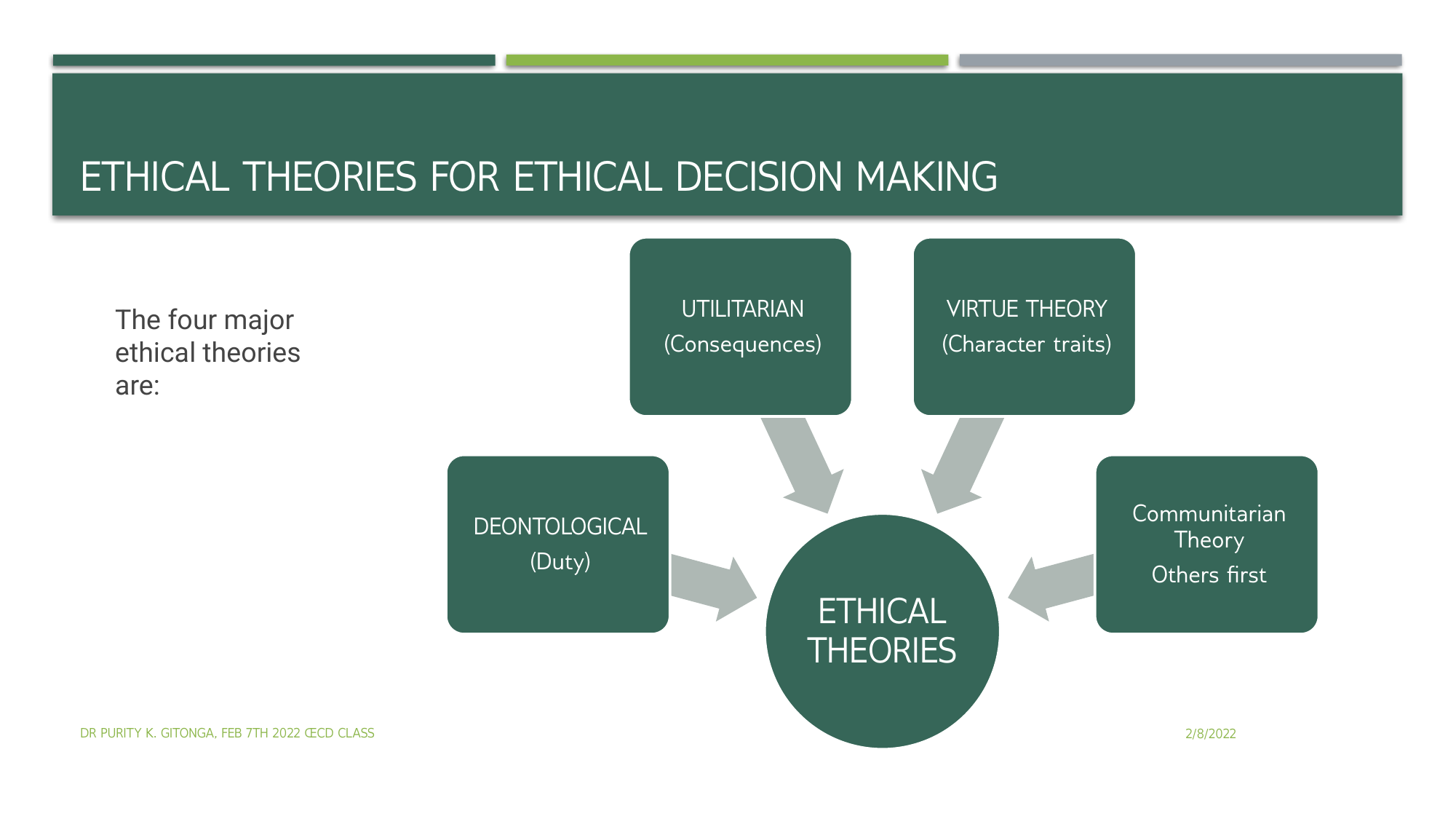

# ETHICAL THEORIES for ethical decision making
ETHICAL THEORIES
DEONTOLOGICAL
(Duty)
UTILITARIAN
(Consequences)
VIRTUE THEORY
(Character traits)
Communitarian Theory
Others first
The four major ethical theories are:
Dr Purity K. Gitonga, FEB 7TH 2022 OECD CLASS
2/8/2022